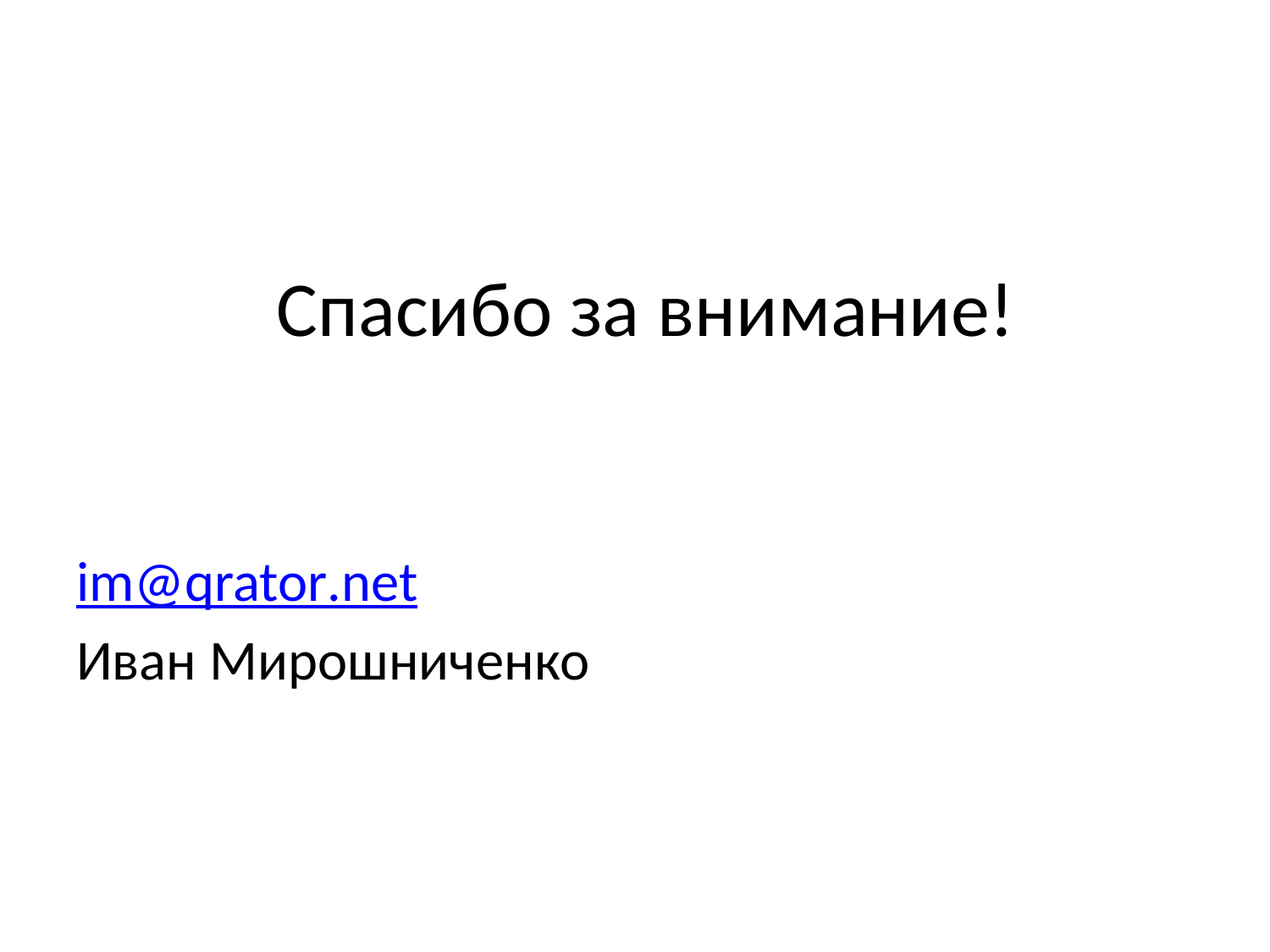

im@qrator.net
Иван Мирошниченко

# Спасибо за внимание!